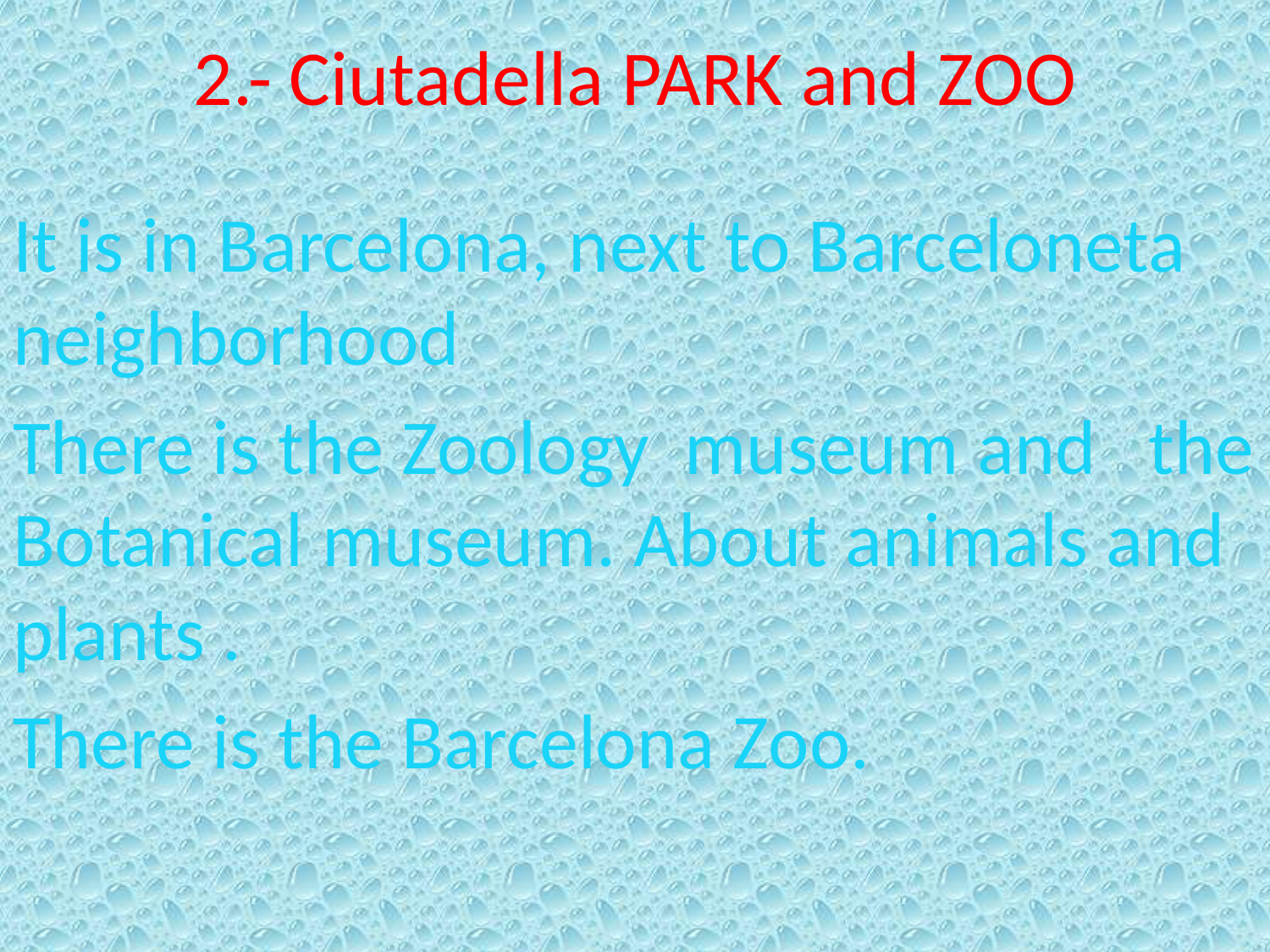

# 2.- Ciutadella PARK and ZOO
It is in Barcelona, next to Barceloneta  neighborhood
There is the Zoology  museum and   the Botanical museum. About animals and plants .
There is the Barcelona Zoo.